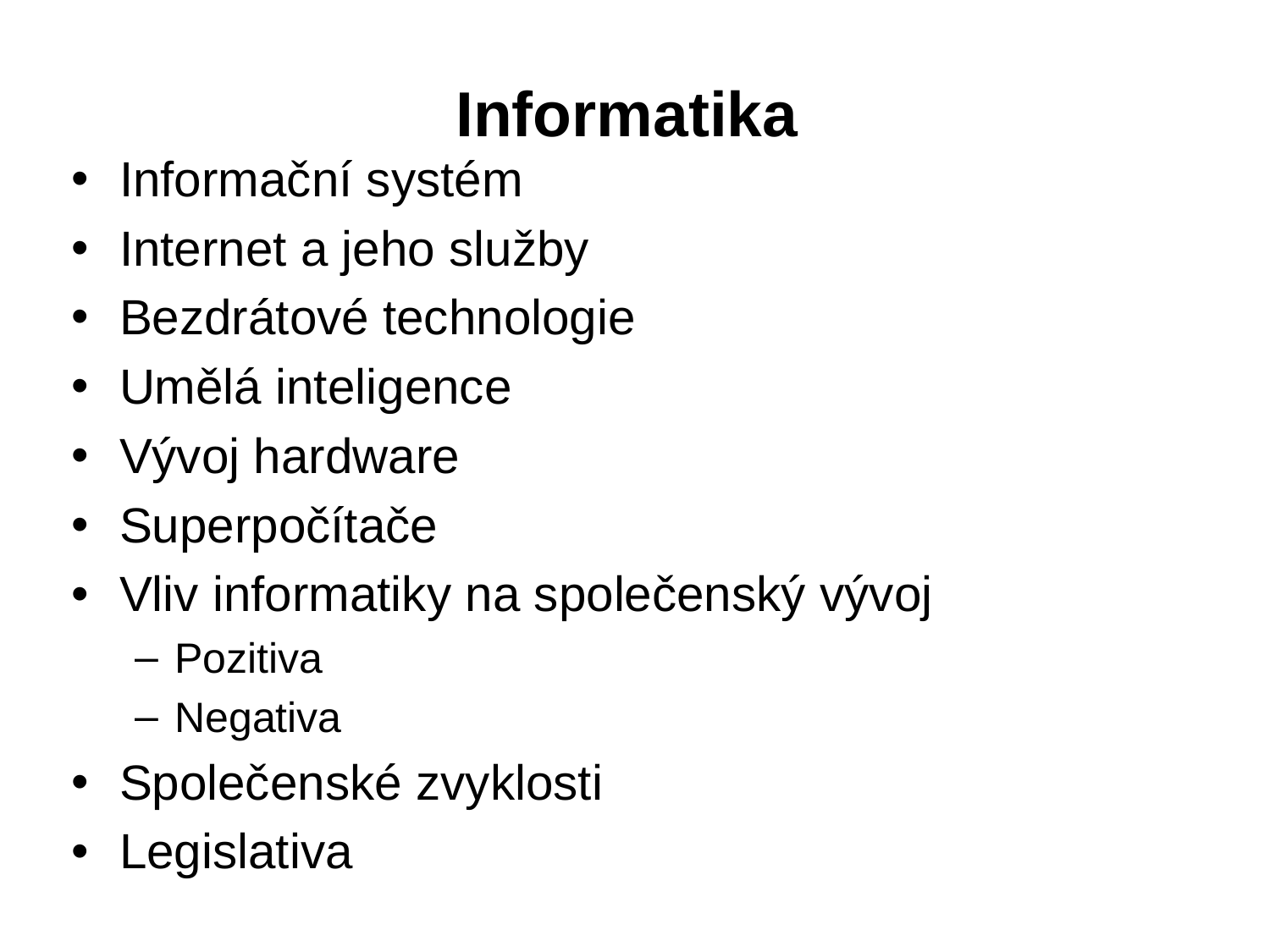

# Informatika
Informační systém
Internet a jeho služby
Bezdrátové technologie
Umělá inteligence
Vývoj hardware
Superpočítače
Vliv informatiky na společenský vývoj
Pozitiva
Negativa
Společenské zvyklosti
Legislativa